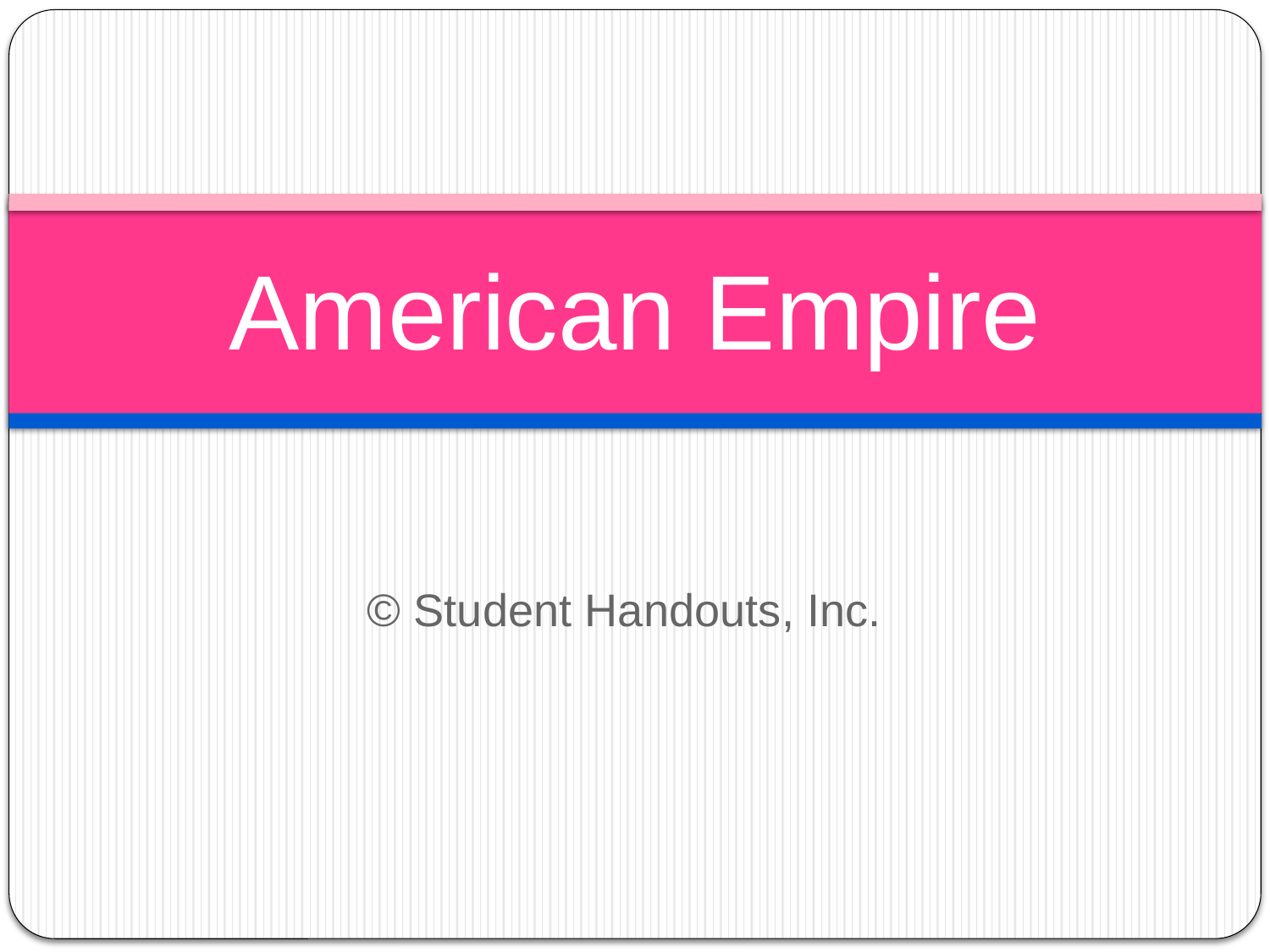

# American Empire

© Student Handouts, Inc.